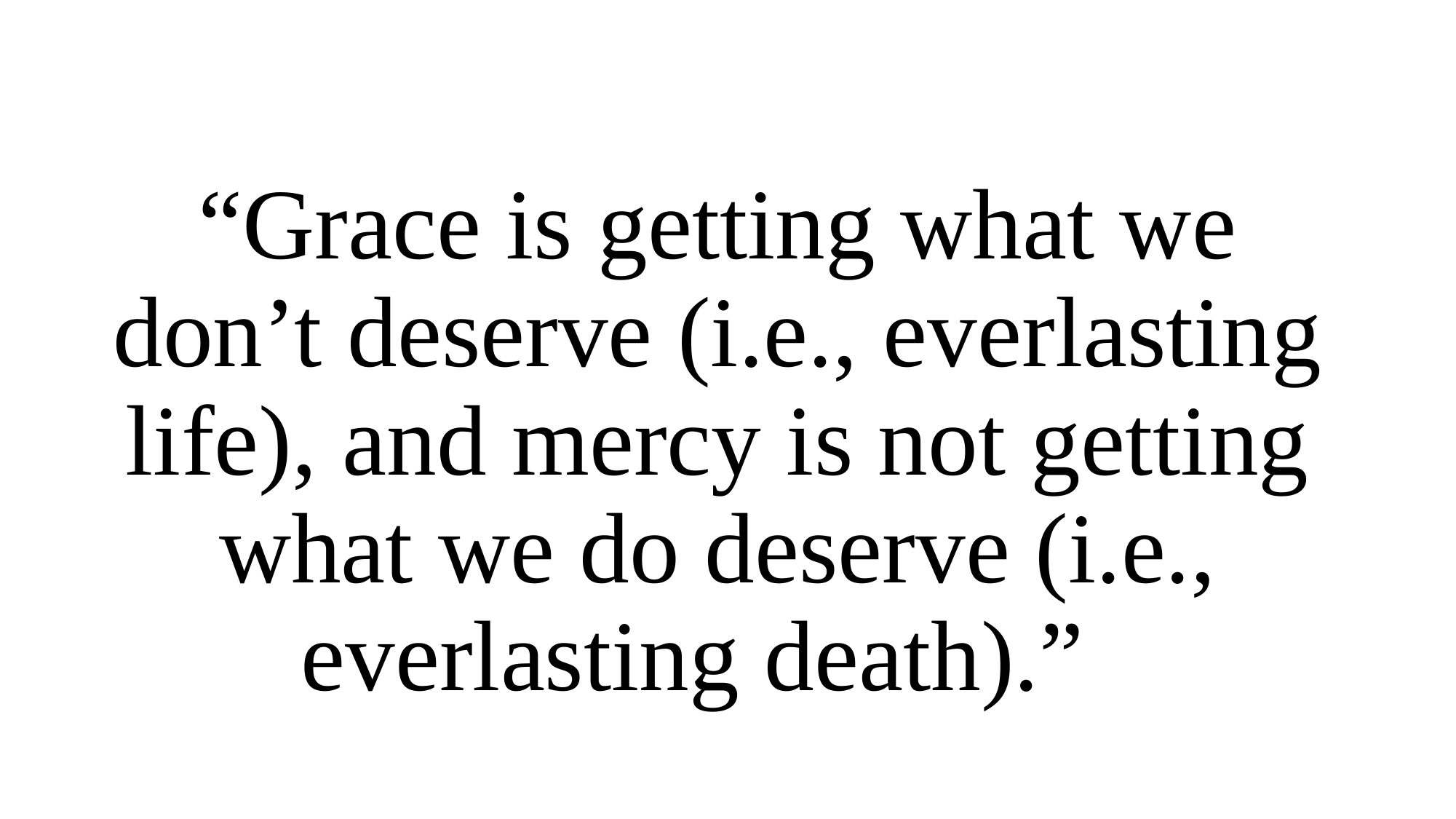

“Grace is getting what we don’t deserve (i.e., everlasting life), and mercy is not getting what we do deserve (i.e., everlasting death).”